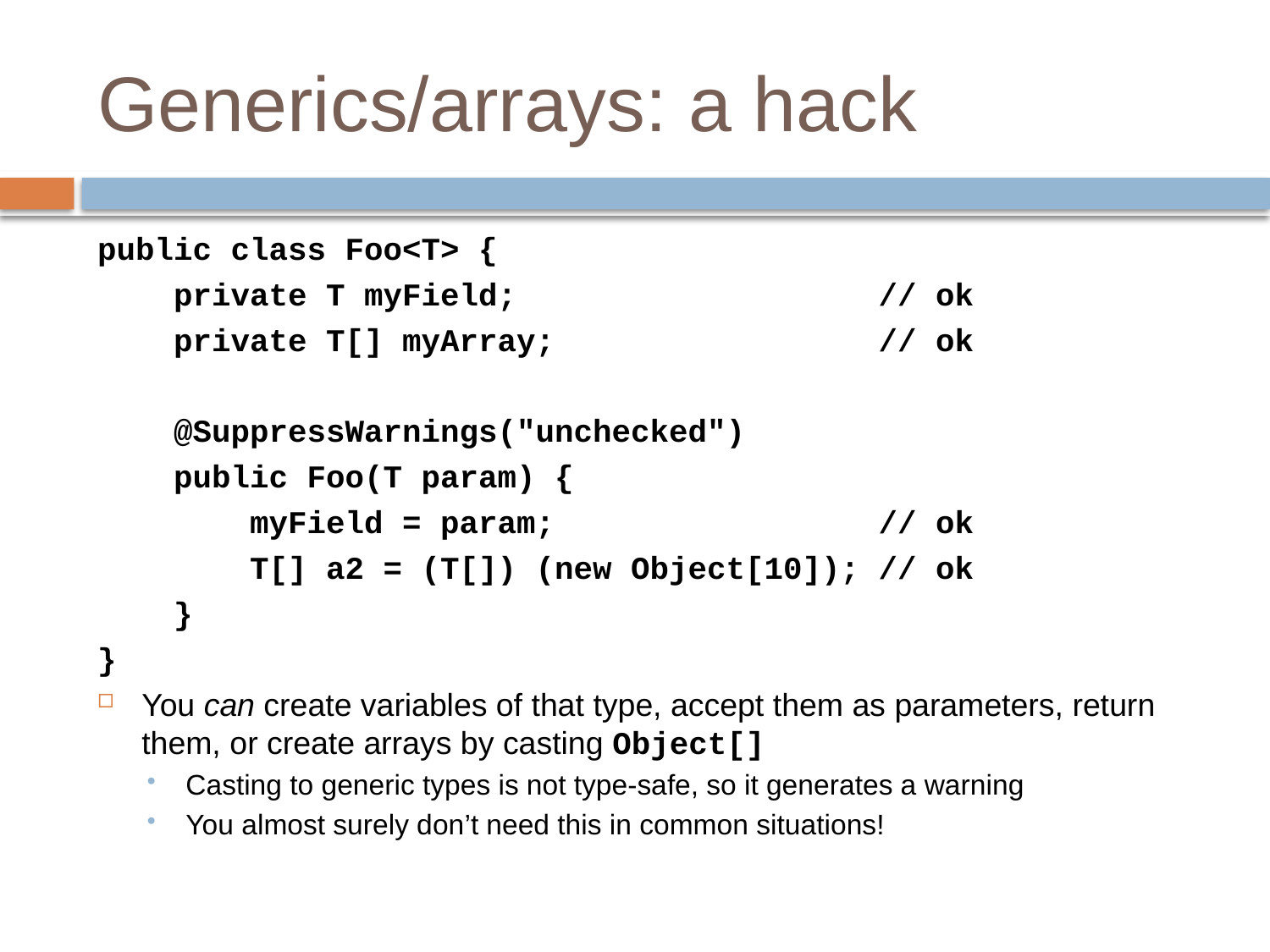

# Generics/arrays: a hack
public class Foo<T> {
    private T myField;                   // ok
    private T[] myArray;                 // ok

    @SuppressWarnings("unchecked")
    public Foo(T param) {
        myField = param;                 // ok
        T[] a2 = (T[]) (new Object[10]); // ok
    }
}
You can create variables of that type, accept them as parameters, return them, or create arrays by casting Object[]
Casting to generic types is not type-safe, so it generates a warning
You almost surely don’t need this in common situations!